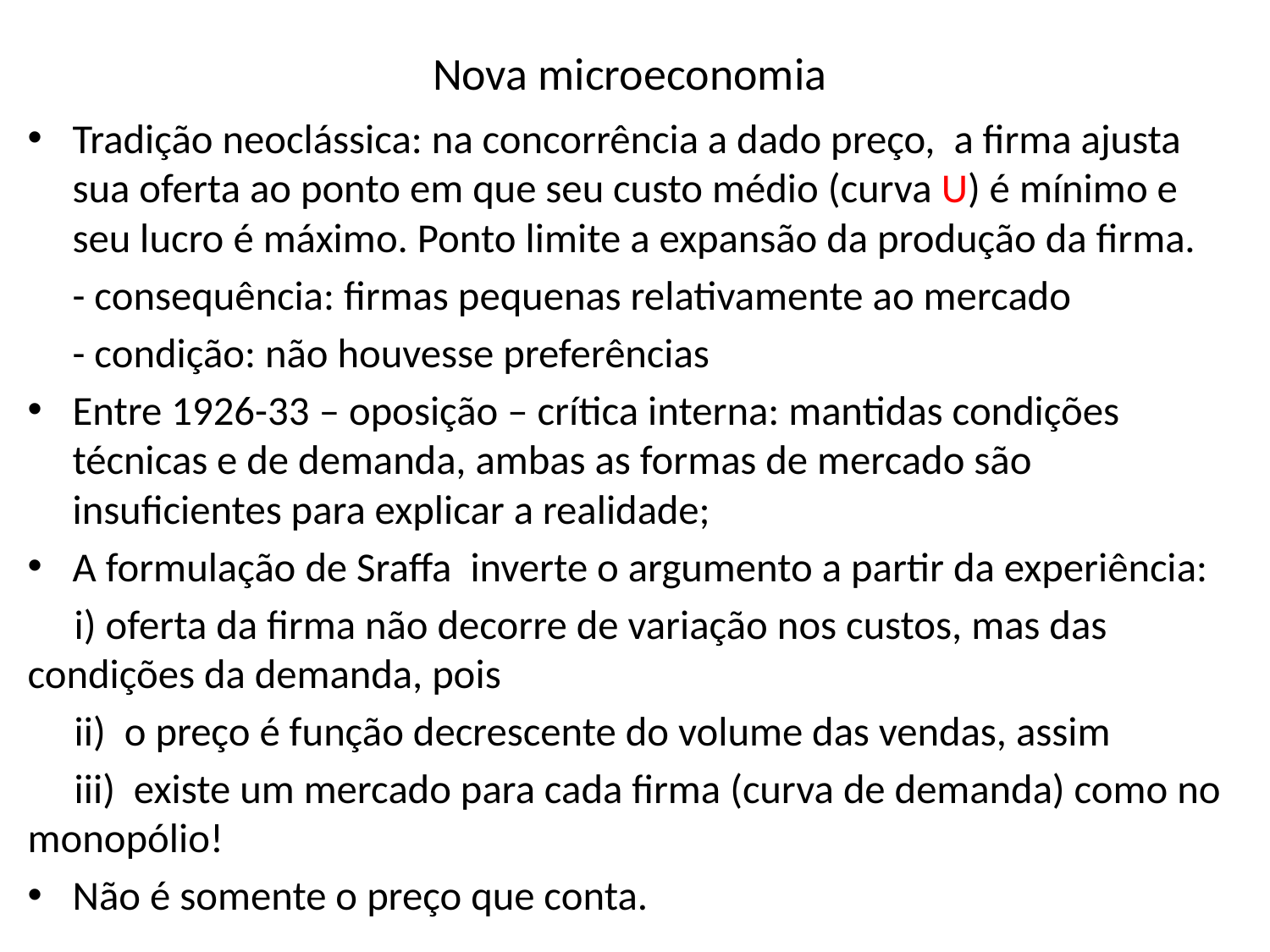

# Nova microeconomia
Tradição neoclássica: na concorrência a dado preço,  a firma ajusta sua oferta ao ponto em que seu custo médio (curva U) é mínimo e seu lucro é máximo. Ponto limite a expansão da produção da firma.
	- consequência: firmas pequenas relativamente ao mercado
	- condição: não houvesse preferências
Entre 1926-33 – oposição – crítica interna: mantidas condições técnicas e de demanda, ambas as formas de mercado são insuficientes para explicar a realidade;
A formulação de Sraffa  inverte o argumento a partir da experiência:
     i) oferta da firma não decorre de variação nos custos, mas das  condições da demanda, pois
     ii)  o preço é função decrescente do volume das vendas, assim
     iii)  existe um mercado para cada firma (curva de demanda) como no monopólio!
Não é somente o preço que conta.